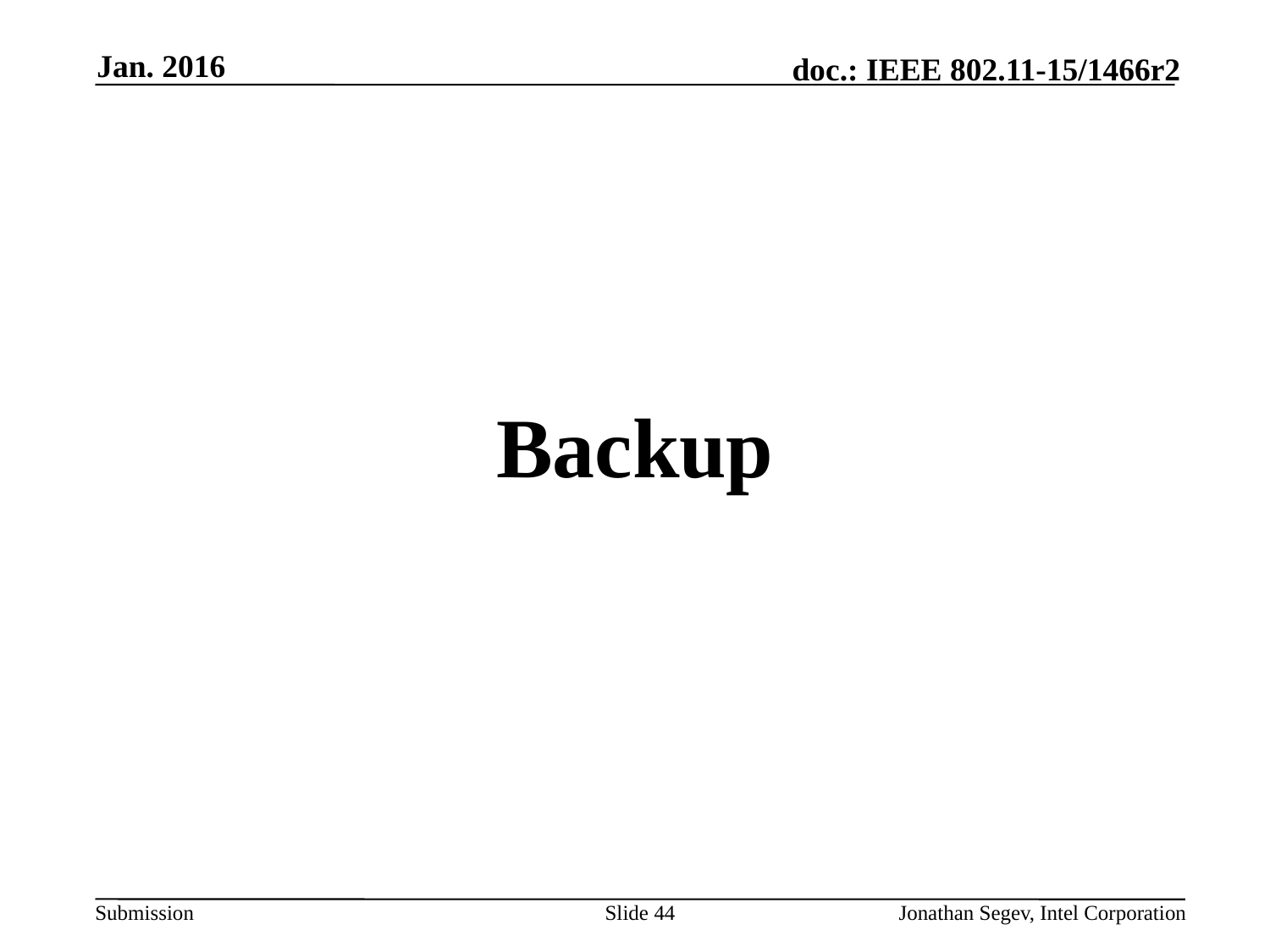

Jan. 2016
#

Backup
Slide 44
Jonathan Segev, Intel Corporation